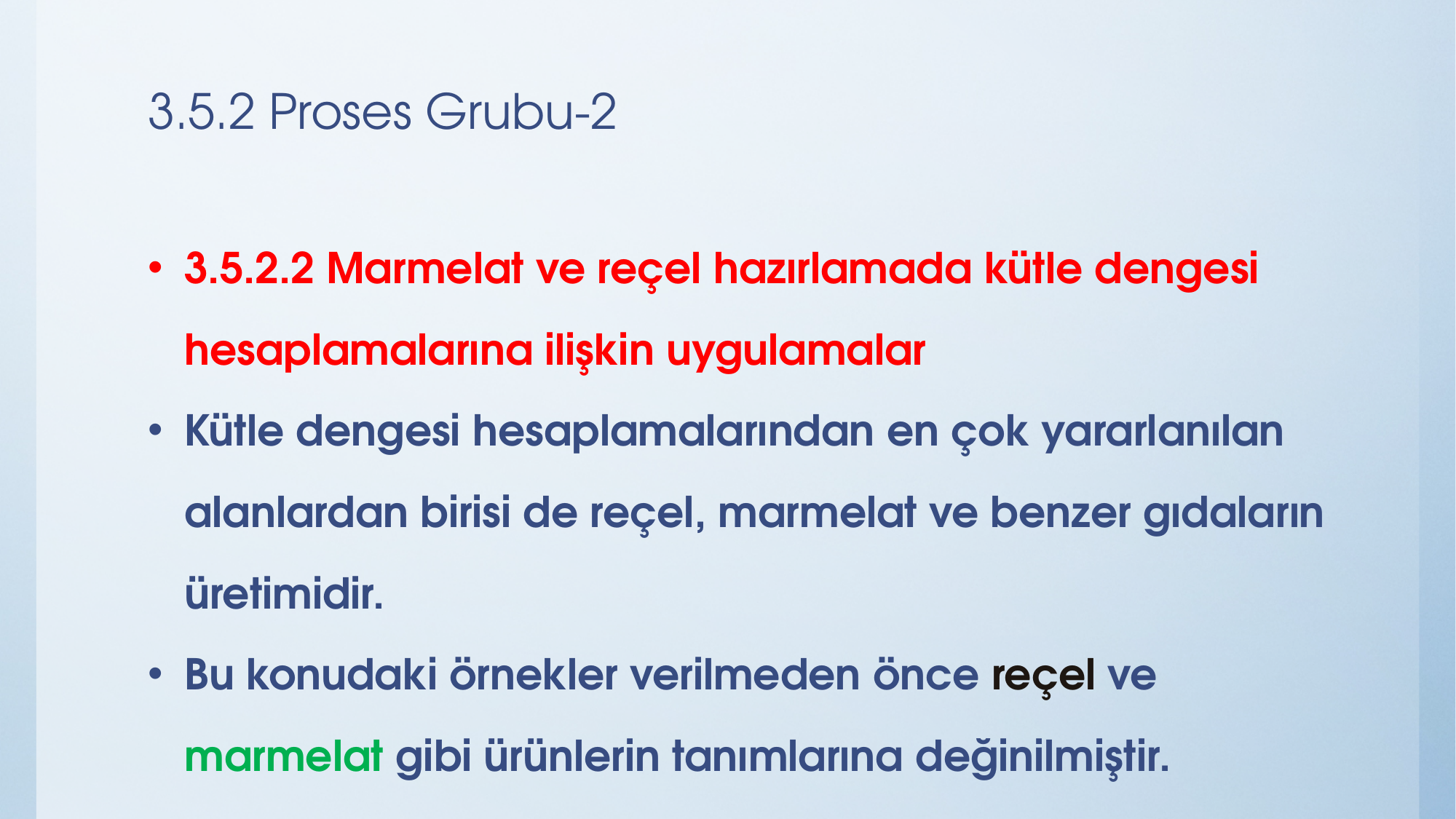

# 3.5.2 Proses Grubu-2
3.5.2.2 Marmelat ve reçel hazırlamada kütle dengesi hesaplamalarına ilişkin uygulamalar
Kütle dengesi hesaplamalarından en çok yararlanılan alanlardan birisi de reçel, marmelat ve benzer gıdaların üretimidir.
Bu konudaki örnekler verilmeden önce reçel ve marmelat gibi ürünlerin tanımlarına değinilmiştir.